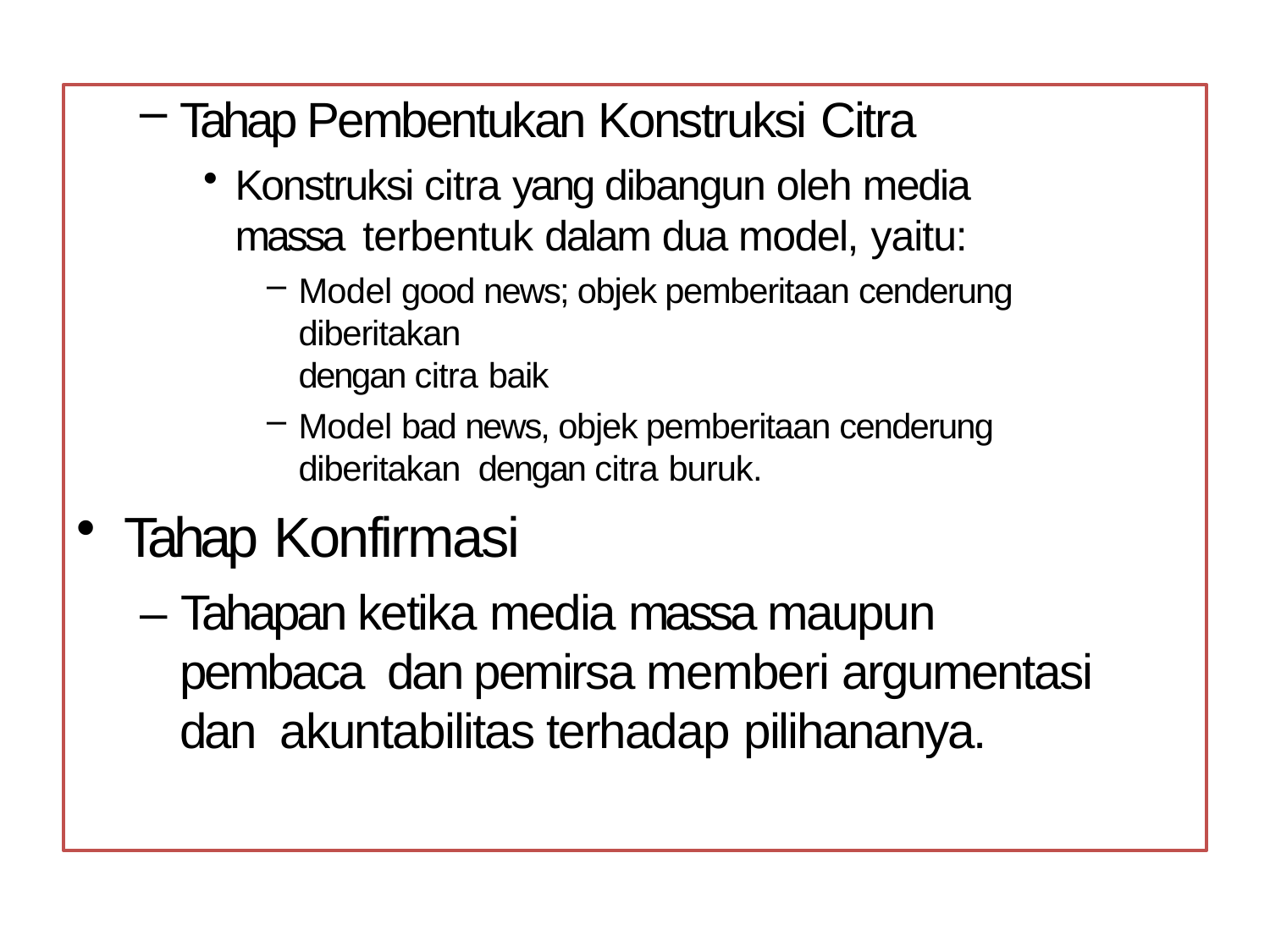

Tahap Pembentukan Konstruksi Citra
Konstruksi citra yang dibangun oleh media massa  terbentuk dalam dua model, yaitu:
Model good news; objek pemberitaan cenderung diberitakan
dengan citra baik
Model bad news, objek pemberitaan cenderung diberitakan  dengan citra buruk.
Tahap Konfirmasi
– Tahapan ketika media massa maupun pembaca  dan pemirsa memberi argumentasi dan  akuntabilitas terhadap pilihananya.